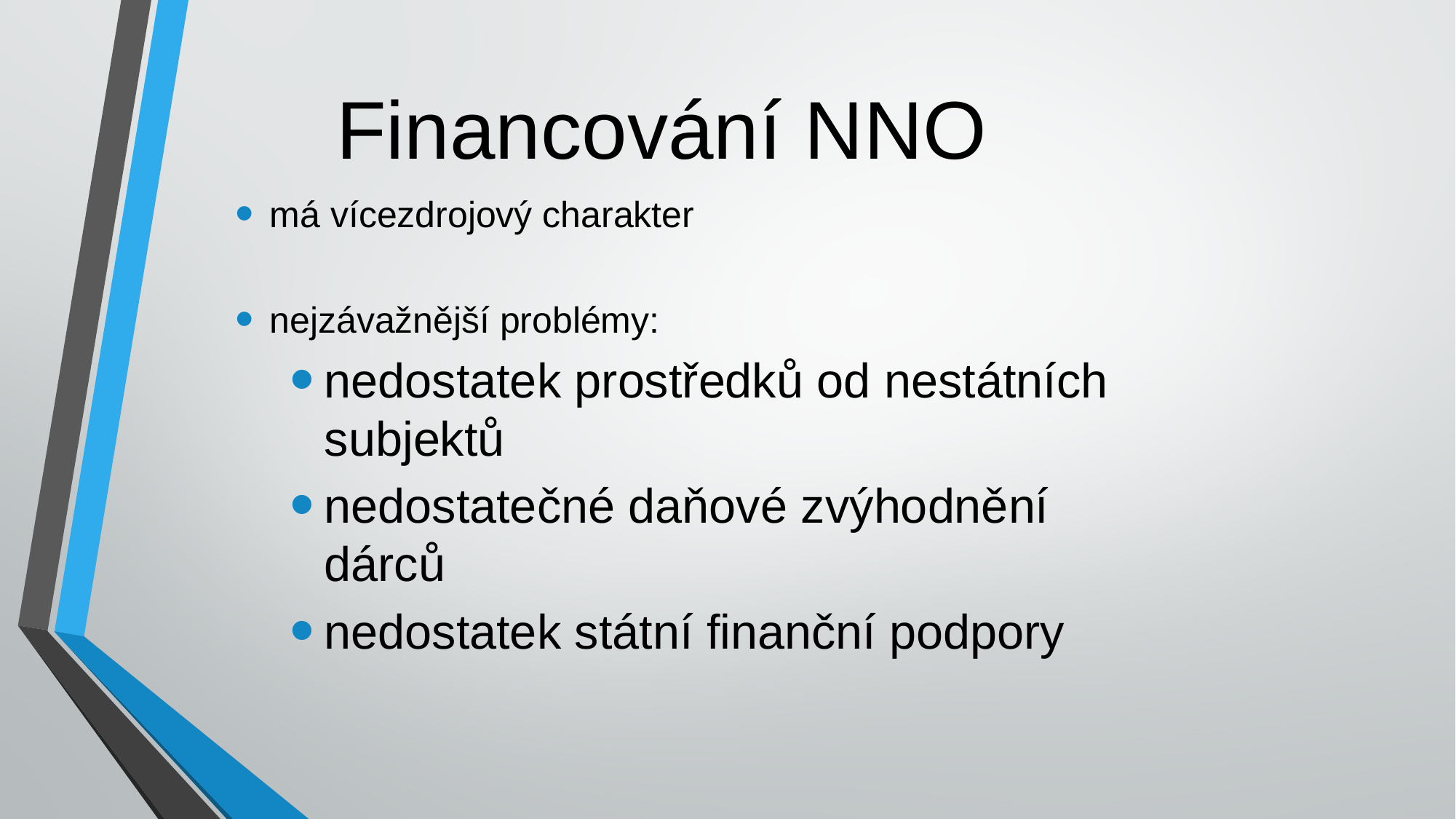

# Financování NNO
má vícezdrojový charakter

nejzávažnější problémy:
nedostatek prostředků od nestátních subjektů
nedostatečné daňové zvýhodnění dárců
nedostatek státní finanční podpory